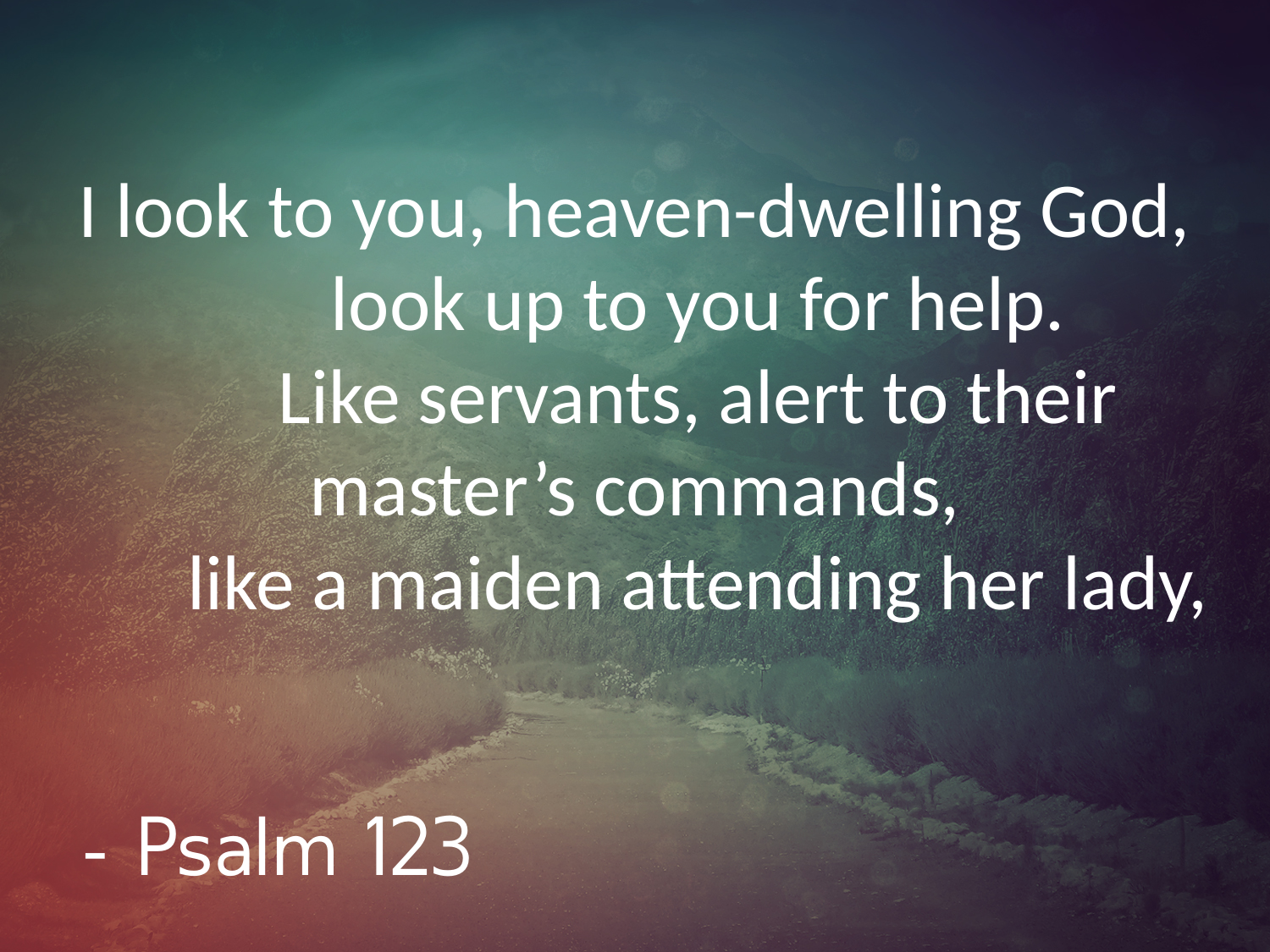

# I look to you, heaven-dwelling God, look up to you for help. Like servants, alert to their master’s commands, like a maiden attending her lady,
- Psalm 123